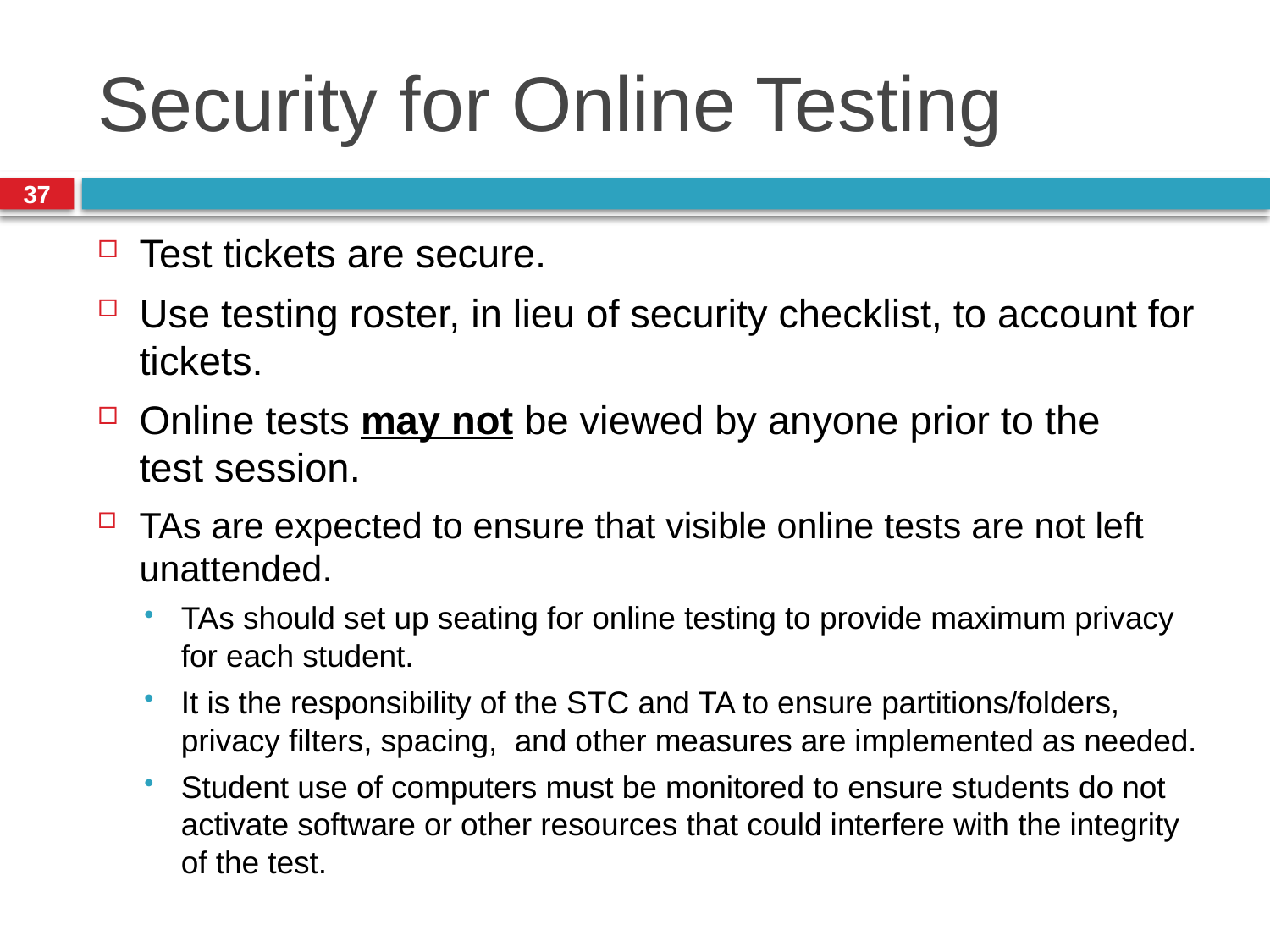

# Security for Online Testing
37
Test tickets are secure.
Use testing roster, in lieu of security checklist, to account for tickets.
Online tests may not be viewed by anyone prior to the
test session.
TAs are expected to ensure that visible online tests are not left unattended.
TAs should set up seating for online testing to provide maximum privacy for each student.
It is the responsibility of the STC and TA to ensure partitions/folders, privacy filters, spacing,  and other measures are implemented as needed.
Student use of computers must be monitored to ensure students do not activate software or other resources that could interfere with the integrity of the test.